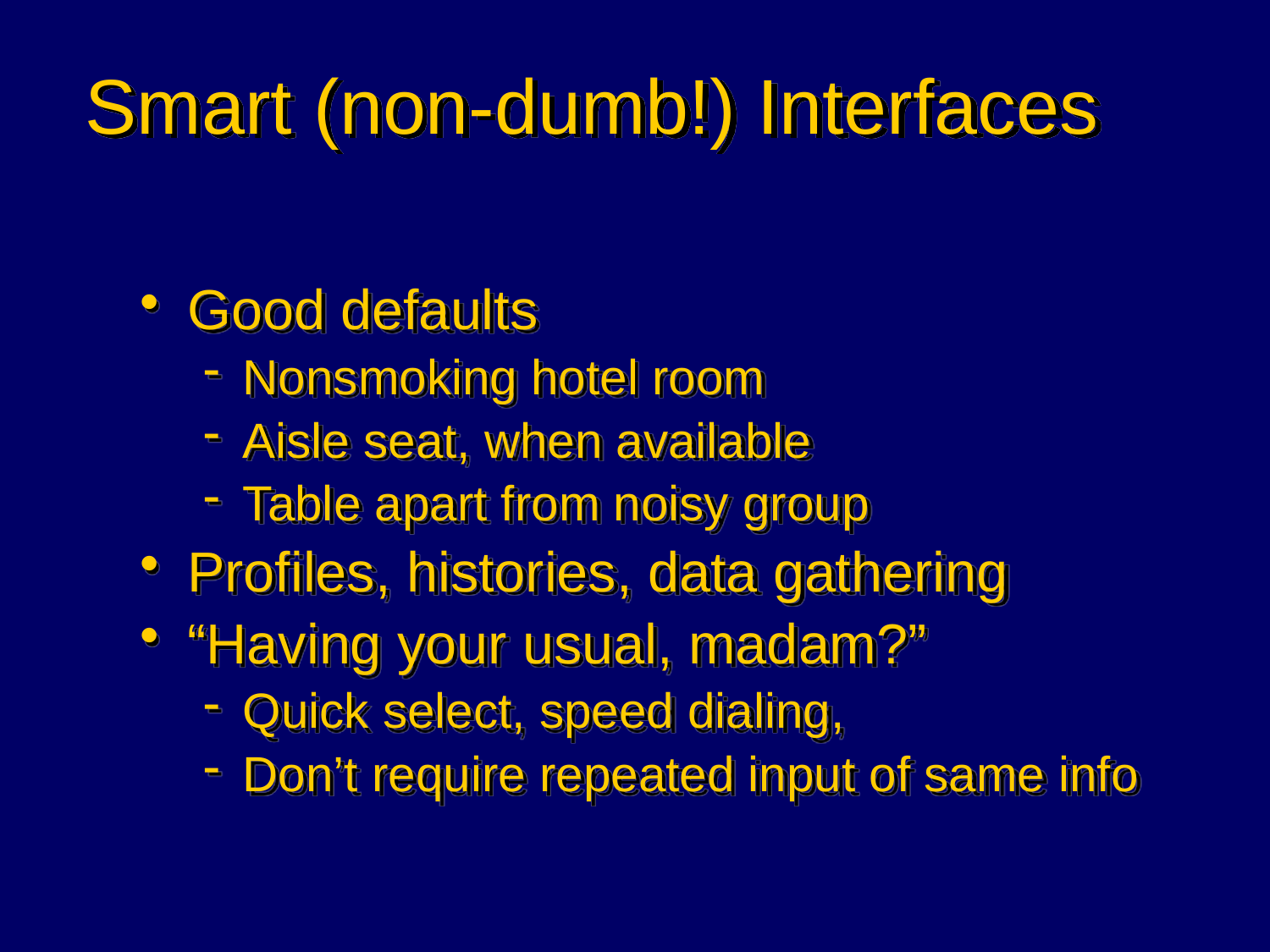

# Smart (non-dumb!) Interfaces
Good defaults
Nonsmoking hotel room
Aisle seat, when available
Table apart from noisy group
Profiles, histories, data gathering
“Having your usual, madam?”
Quick select, speed dialing,
Don’t require repeated input of same info